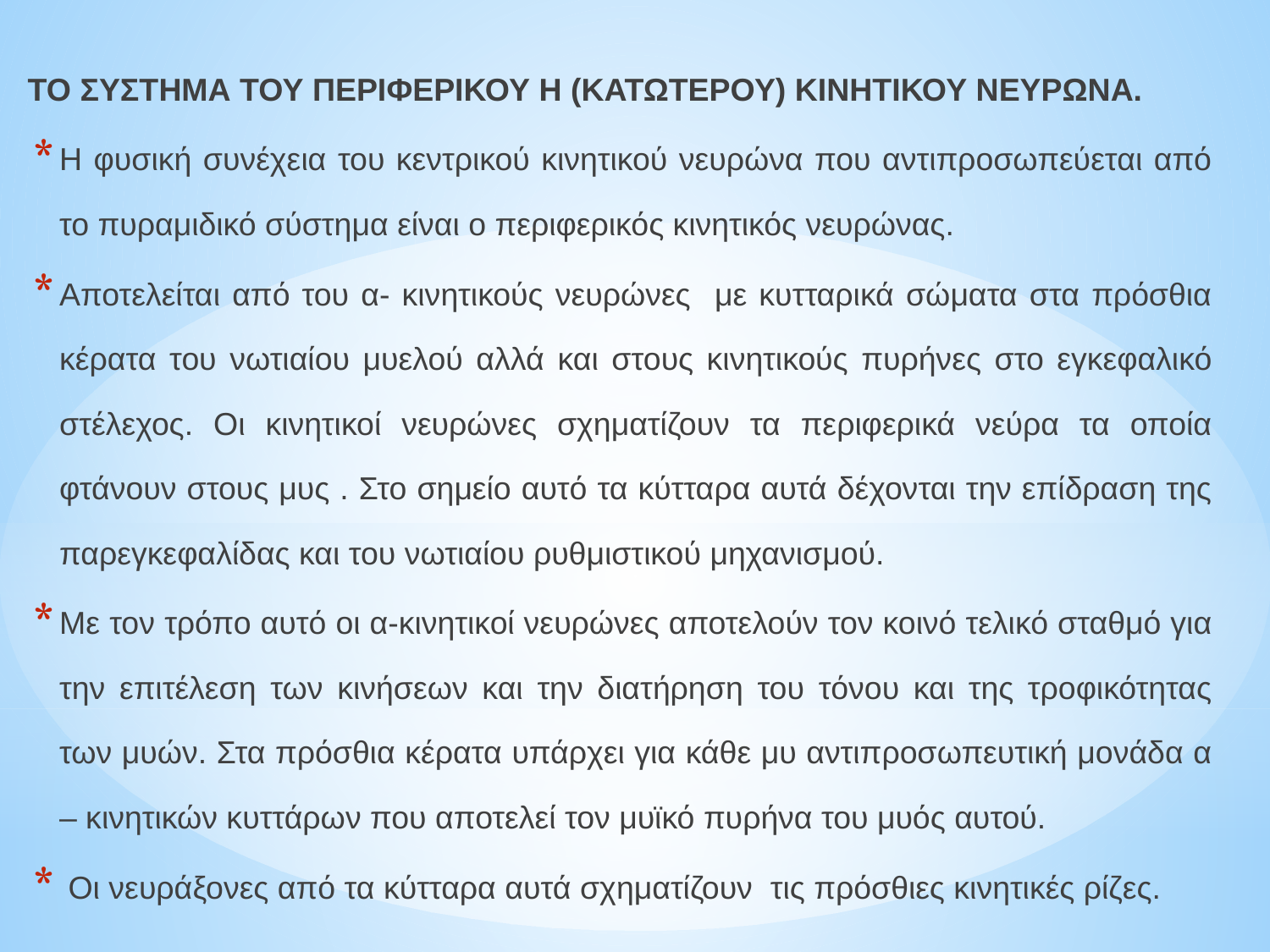

ΤΟ ΣΥΣΤΗΜΑ ΤΟΥ ΠΕΡΙΦΕΡΙΚΟΥ Η (ΚΑΤΩΤΕΡΟΥ) ΚΙΝΗΤΙΚΟΥ ΝΕΥΡΩΝΑ.
Η φυσική συνέχεια του κεντρικού κινητικού νευρώνα που αντιπροσωπεύεται από το πυραμιδικό σύστημα είναι ο περιφερικός κινητικός νευρώνας.
Αποτελείται από του α- κινητικούς νευρώνες  με κυτταρικά σώματα στα πρόσθια κέρατα του νωτιαίου μυελού αλλά και στους κινητικούς πυρήνες στο εγκεφαλικό στέλεχος. Οι κινητικοί νευρώνες σχηματίζουν τα περιφερικά νεύρα τα οποία φτάνουν στους μυς . Στο σημείο αυτό τα κύτταρα αυτά δέχονται την επίδραση της παρεγκεφαλίδας και του νωτιαίου ρυθμιστικού μηχανισμού.
Με τον τρόπο αυτό οι α-κινητικοί νευρώνες αποτελούν τον κοινό τελικό σταθμό για την επιτέλεση των κινήσεων και την διατήρηση του τόνου και της τροφικότητας των μυών. Στα πρόσθια κέρατα υπάρχει για κάθε μυ αντιπροσωπευτική μονάδα α – κινητικών κυττάρων που αποτελεί τον μυϊκό πυρήνα του μυός αυτού.
 Οι νευράξονες από τα κύτταρα αυτά σχηματίζουν  τις πρόσθιες κινητικές ρίζες.